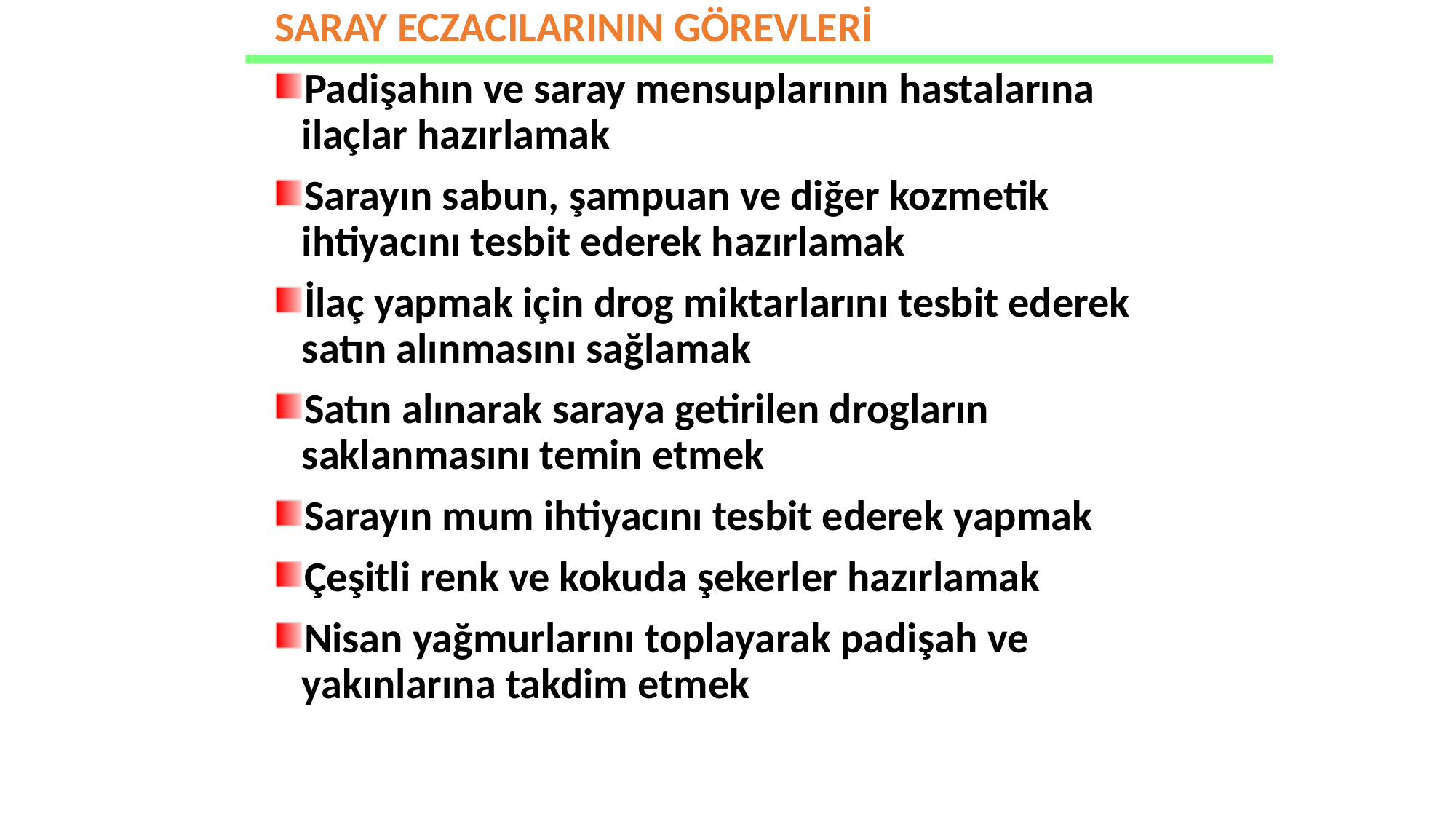

SARAY ECZACILARININ GÖREVLERİ
Padişahın ve saray mensuplarının hastalarına ilaçlar hazırlamak
Sarayın sabun, şampuan ve diğer kozmetik ihtiyacını tesbit ederek hazırlamak
İlaç yapmak için drog miktarlarını tesbit ederek satın alınmasını sağlamak
Satın alınarak saraya getirilen drogların saklanmasını temin etmek
Sarayın mum ihtiyacını tesbit ederek yapmak
Çeşitli renk ve kokuda şekerler hazırlamak
Nisan yağmurlarını toplayarak padişah ve yakınlarına takdim etmek